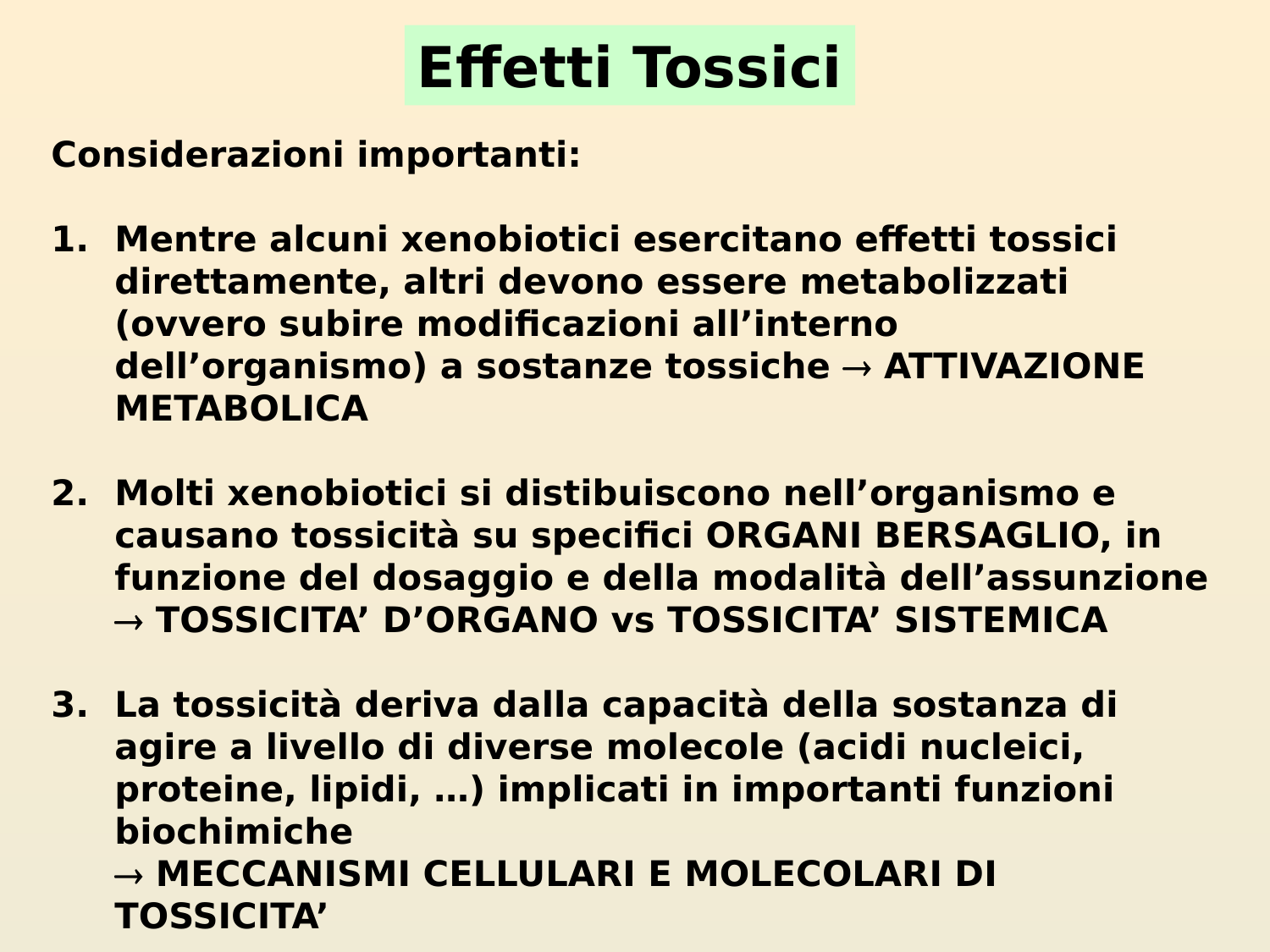

Effetti Tossici
Considerazioni importanti:

Mentre alcuni xenobiotici esercitano effetti tossici direttamente, altri devono essere metabolizzati (ovvero subire modificazioni all’interno dell’organismo) a sostanze tossiche → ATTIVAZIONE METABOLICA

Molti xenobiotici si distibuiscono nell’organismo e causano tossicità su specifici ORGANI BERSAGLIO, in funzione del dosaggio e della modalità dell’assunzione
	→ TOSSICITA’ D’ORGANO vs TOSSICITA’ SISTEMICA

La tossicità deriva dalla capacità della sostanza di agire a livello di diverse molecole (acidi nucleici, proteine, lipidi, …) implicati in importanti funzioni biochimiche
	→ MECCANISMI CELLULARI E MOLECOLARI DI TOSSICITA’